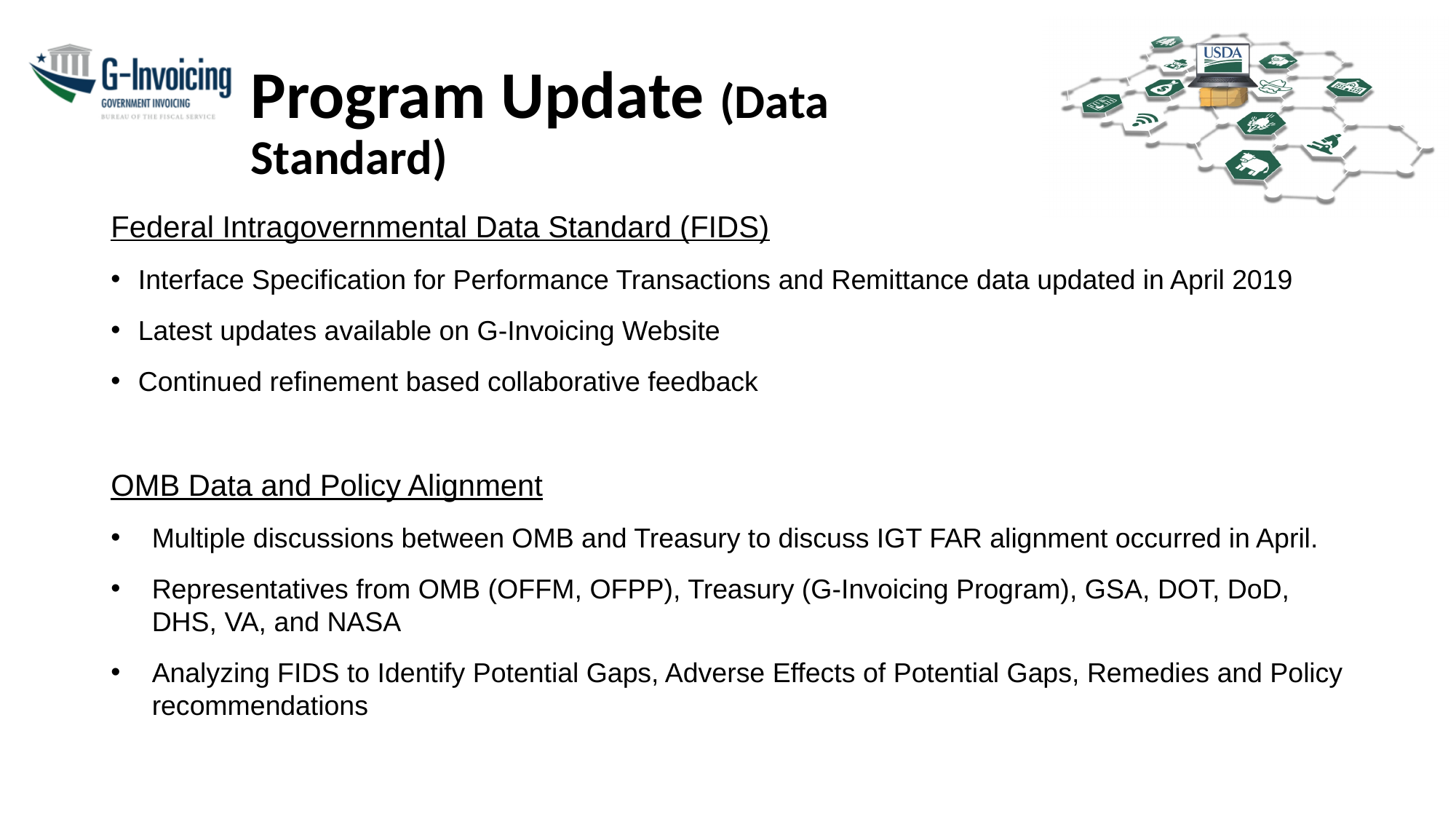

# Program Update (Data Standard)
Federal Intragovernmental Data Standard (FIDS)
Interface Specification for Performance Transactions and Remittance data updated in April 2019
Latest updates available on G-Invoicing Website
Continued refinement based collaborative feedback

OMB Data and Policy Alignment
Multiple discussions between OMB and Treasury to discuss IGT FAR alignment occurred in April.
Representatives from OMB (OFFM, OFPP), Treasury (G-Invoicing Program), GSA, DOT, DoD, DHS, VA, and NASA
Analyzing FIDS to Identify Potential Gaps, Adverse Effects of Potential Gaps, Remedies and Policy recommendations